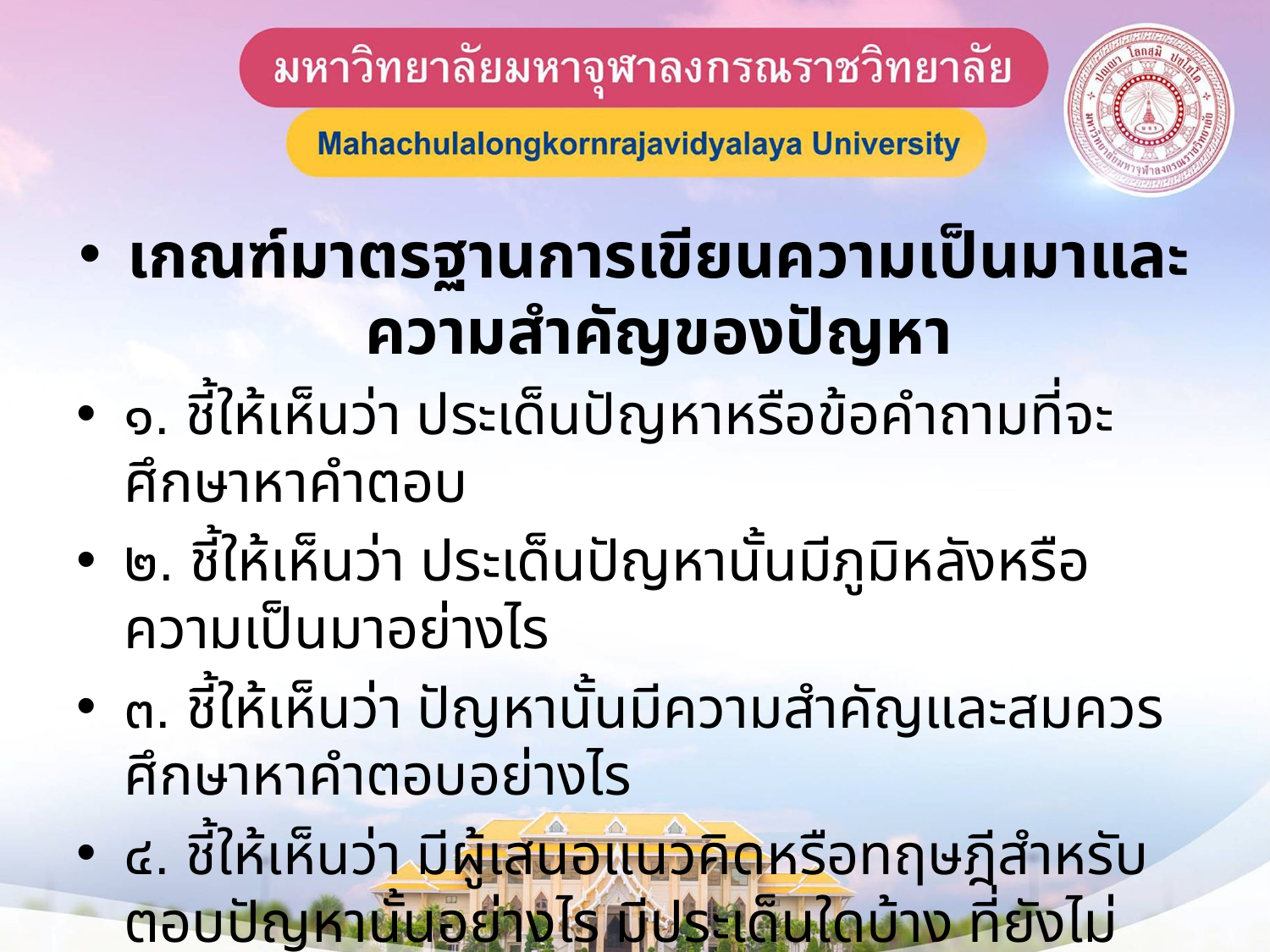

เกณฑ์มาตรฐานการเขียนความเป็นมาและความสำคัญของปัญหา
๑. ชี้ให้เห็นว่า ประเด็นปัญหาหรือข้อคำถามที่จะศึกษาหาคำตอบ
๒. ชี้ให้เห็นว่า ประเด็นปัญหานั้นมีภูมิหลังหรือความเป็นมาอย่างไร
๓. ชี้ให้เห็นว่า ปัญหานั้นมีความสำคัญและสมควรศึกษาหาคำตอบอย่างไร
๔. ชี้ให้เห็นว่า มีผู้เสนอแนวคิดหรือทฤษฎีสำหรับตอบปัญหานั้นอย่างไร มีประเด็นใดบ้าง ที่ยังไม่ชัดเจนหรือยังไม่ได้ตอบ